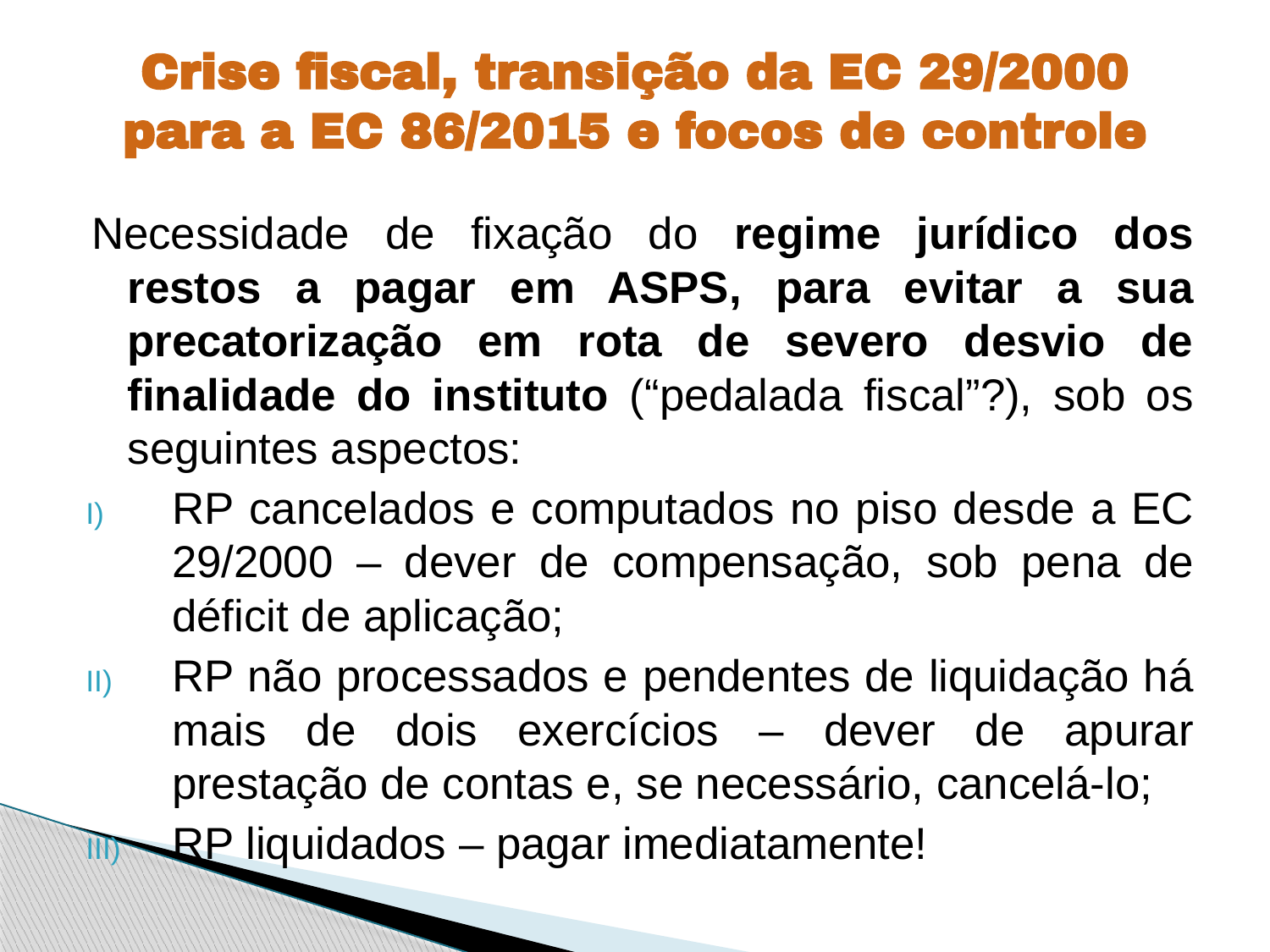

# Crise fiscal, transição da EC 29/2000 para a EC 86/2015 e focos de controle
Necessidade de fixação do regime jurídico dos restos a pagar em ASPS, para evitar a sua precatorização em rota de severo desvio de finalidade do instituto (“pedalada fiscal”?), sob os seguintes aspectos:
RP cancelados e computados no piso desde a EC 29/2000 – dever de compensação, sob pena de déficit de aplicação;
RP não processados e pendentes de liquidação há mais de dois exercícios – dever de apurar prestação de contas e, se necessário, cancelá-lo;
RP liquidados – pagar imediatamente!